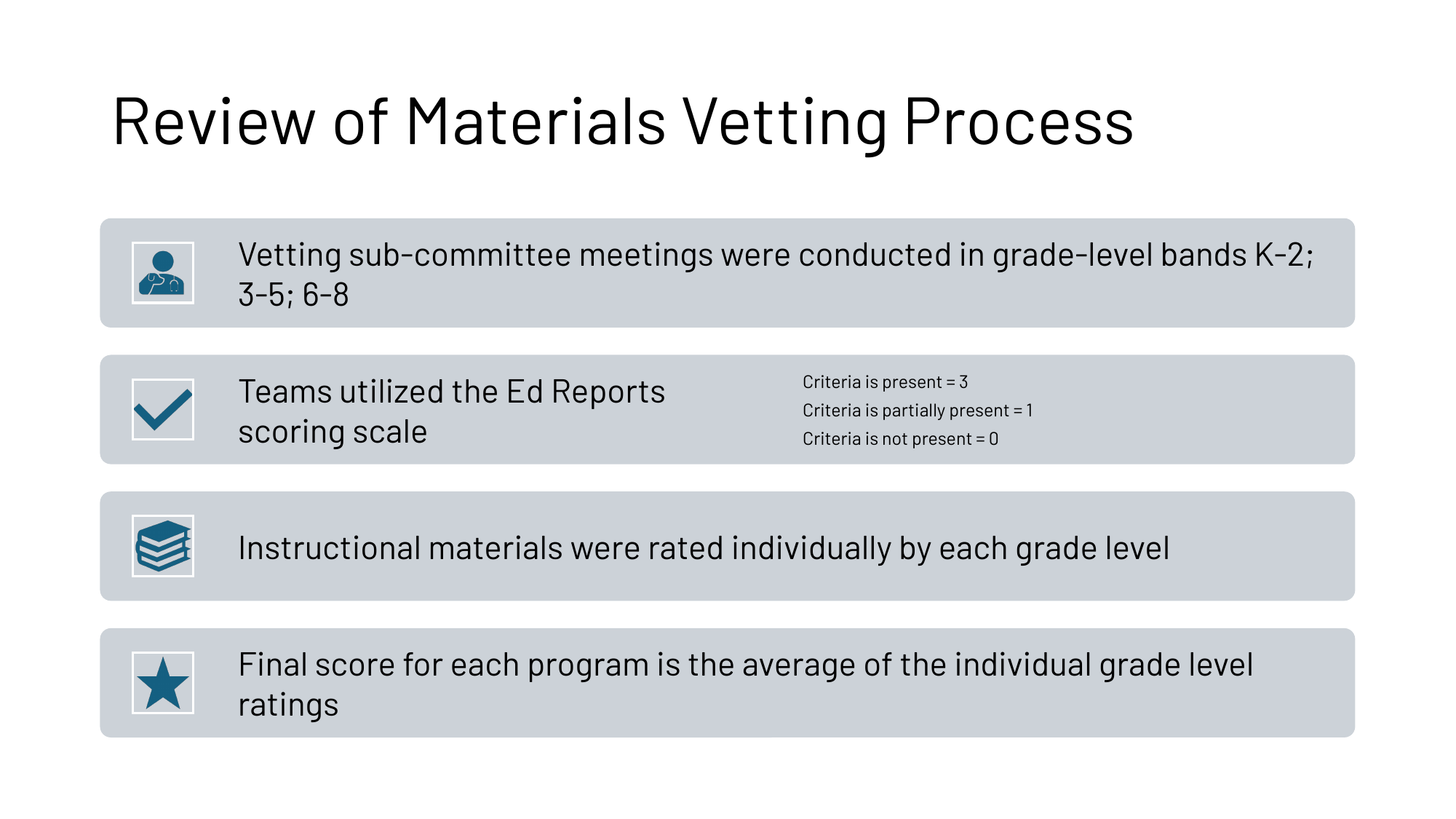

# Review of Materials Vetting Process
Vetting sub-committee meetings were conducted in grade-level bands K-2; 3-5; 6-8
Teams utilized the Ed Reports scoring scale
Criteria is present = 3
Criteria is partially present = 1
Criteria is not present = 0
Instructional materials were rated individually by each grade level
Final score for each program is the average of the individual grade level ratings